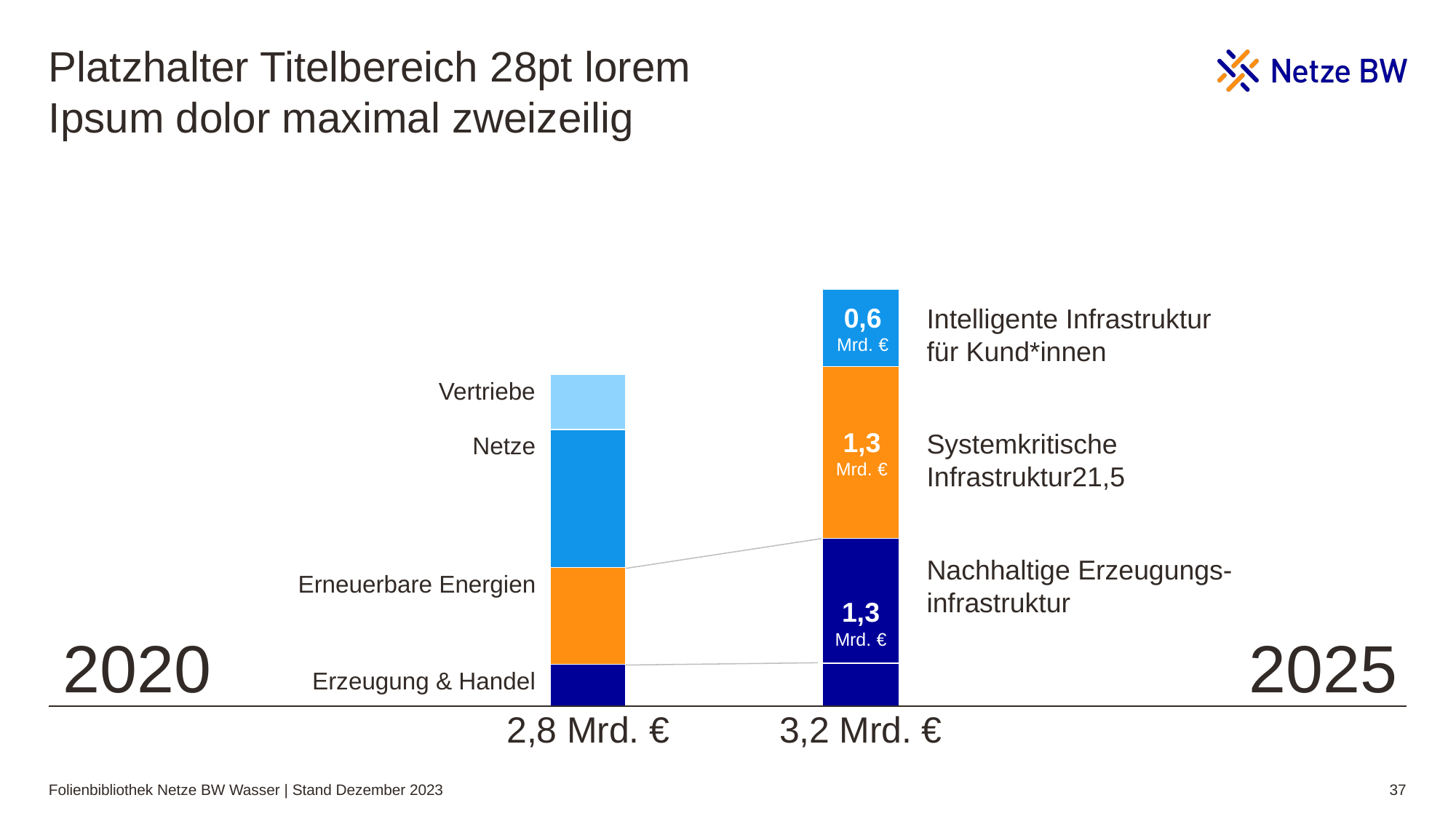

# Platzhalter Titelbereich 28pt lorem Ipsum dolor maximal zweizeilig
Intelligente Infrastruktur
für Kund*innen
0,6
Mrd. €
1,3
Mrd. €
Vertriebe
|  |
| --- |
|  |
|  |
|  |
Systemkritische
Infrastruktur21,5
Netze
Nachhaltige Erzeugungs-
infrastruktur
1,3
Mrd. €
Erneuerbare Energien
2020
2025

Erzeugung & Handel
2,8 Mrd. €
3,2 Mrd. €

Folienbibliothek Netze BW Wasser | Stand Dezember 2023
37